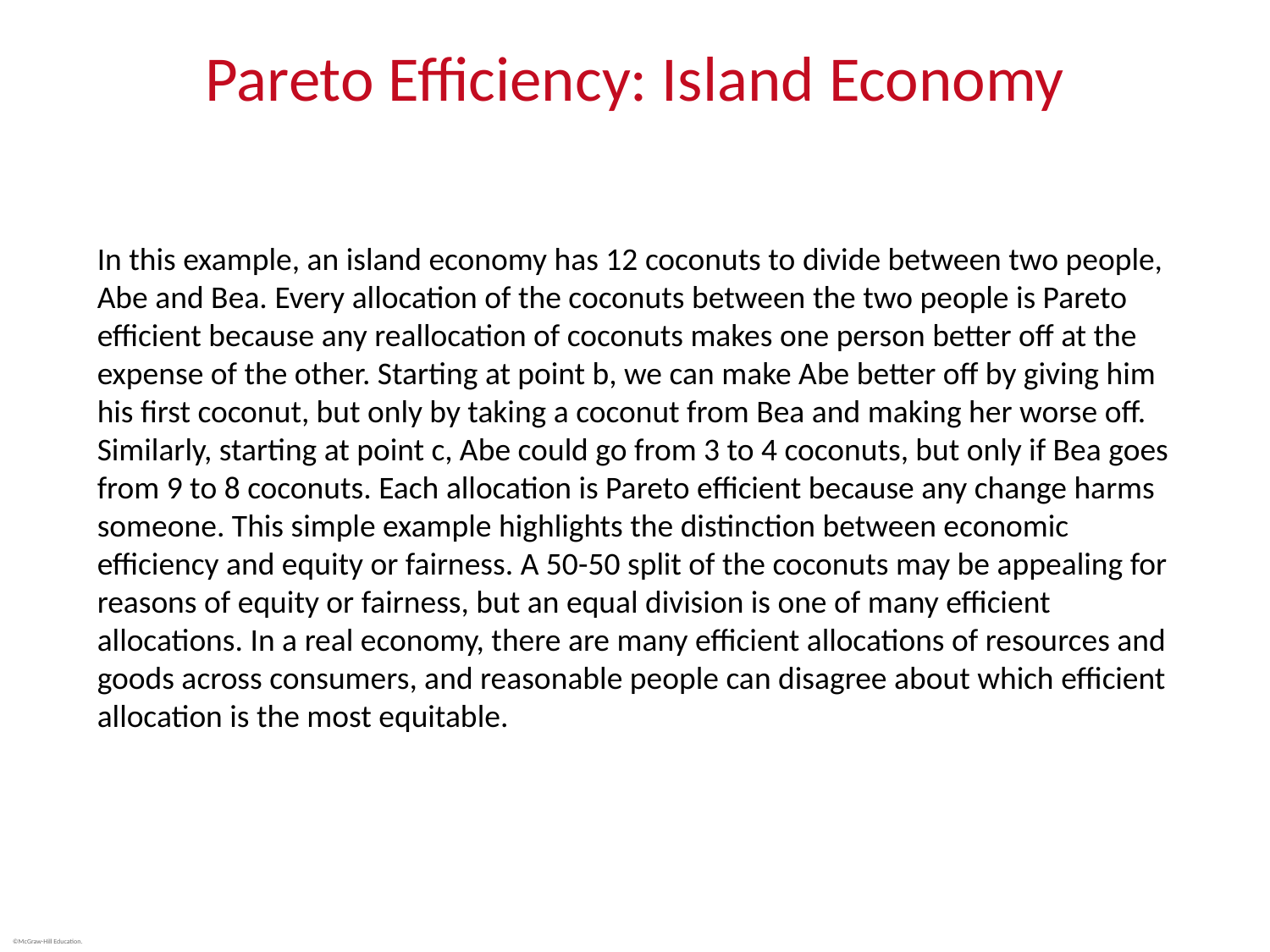

# Pareto Efficiency: Island Economy
In this example, an island economy has 12 coconuts to divide between two people, Abe and Bea. Every allocation of the coconuts between the two people is Pareto efficient because any reallocation of coconuts makes one person better off at the expense of the other. Starting at point b, we can make Abe better off by giving him his first coconut, but only by taking a coconut from Bea and making her worse off. Similarly, starting at point c, Abe could go from 3 to 4 coconuts, but only if Bea goes from 9 to 8 coconuts. Each allocation is Pareto efficient because any change harms someone. This simple example highlights the distinction between economic efficiency and equity or fairness. A 50-50 split of the coconuts may be appealing for reasons of equity or fairness, but an equal division is one of many efficient allocations. In a real economy, there are many efficient allocations of resources and goods across consumers, and reasonable people can disagree about which efficient allocation is the most equitable.
.